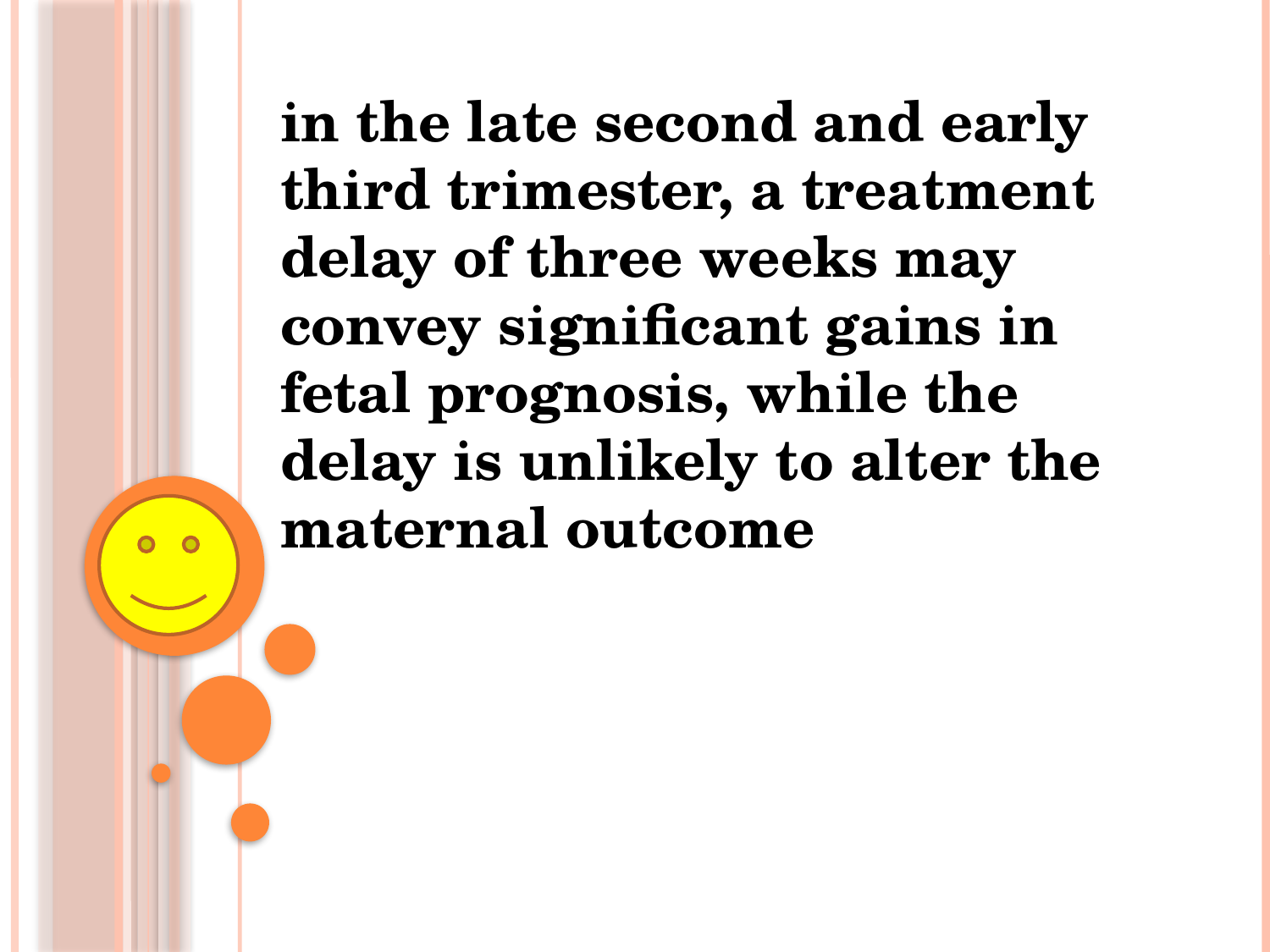

in the late second and early third trimester, a treatment delay of three weeks may convey significant gains in fetal prognosis, while the delay is unlikely to alter the maternal outcome